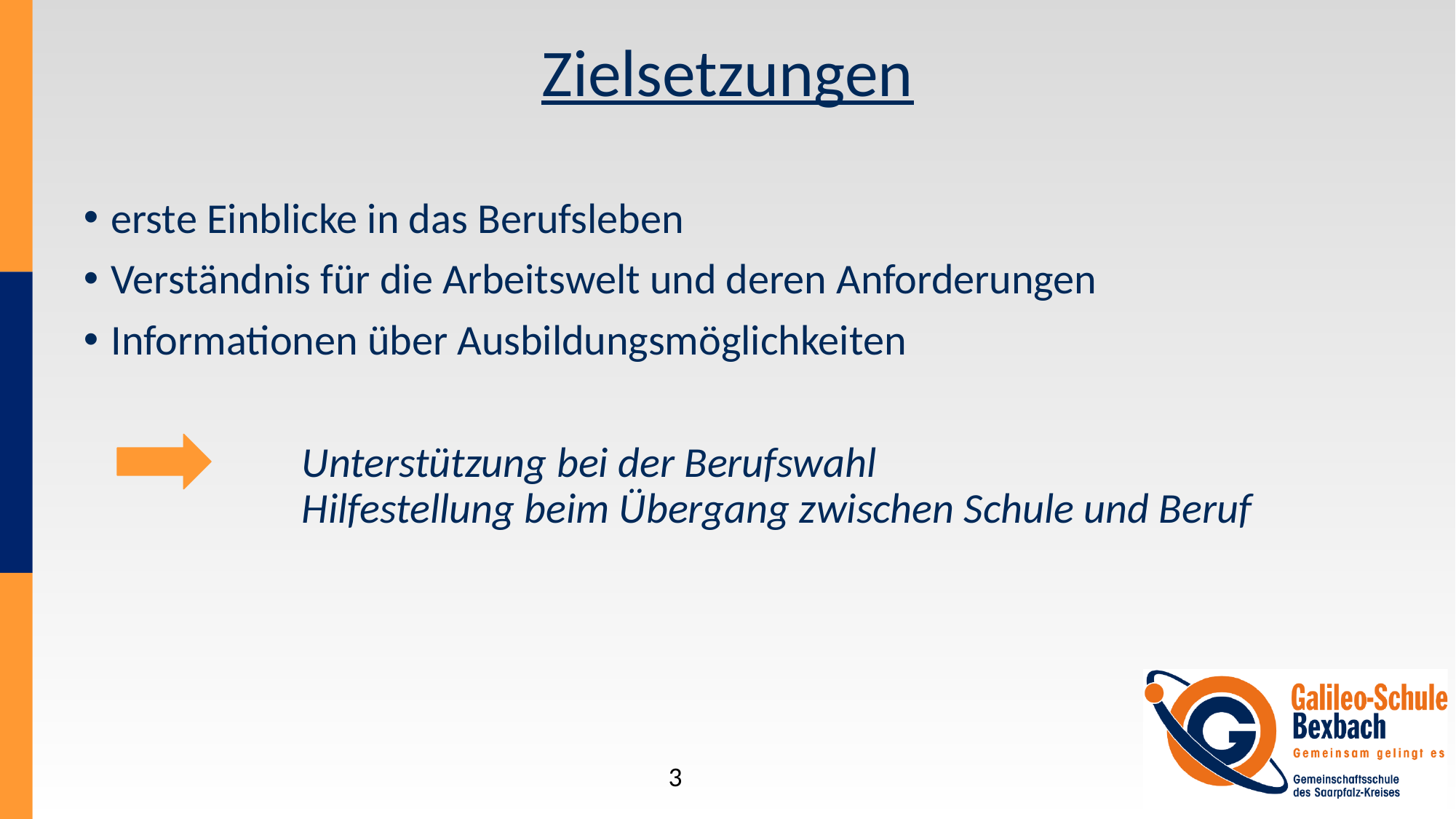

# Zielsetzungen
erste Einblicke in das Berufsleben
Verständnis für die Arbeitswelt und deren Anforderungen
Informationen über Ausbildungsmöglichkeiten

       		Unterstützung bei der Berufswahl
		Hilfestellung beim Übergang zwischen Schule und Beruf